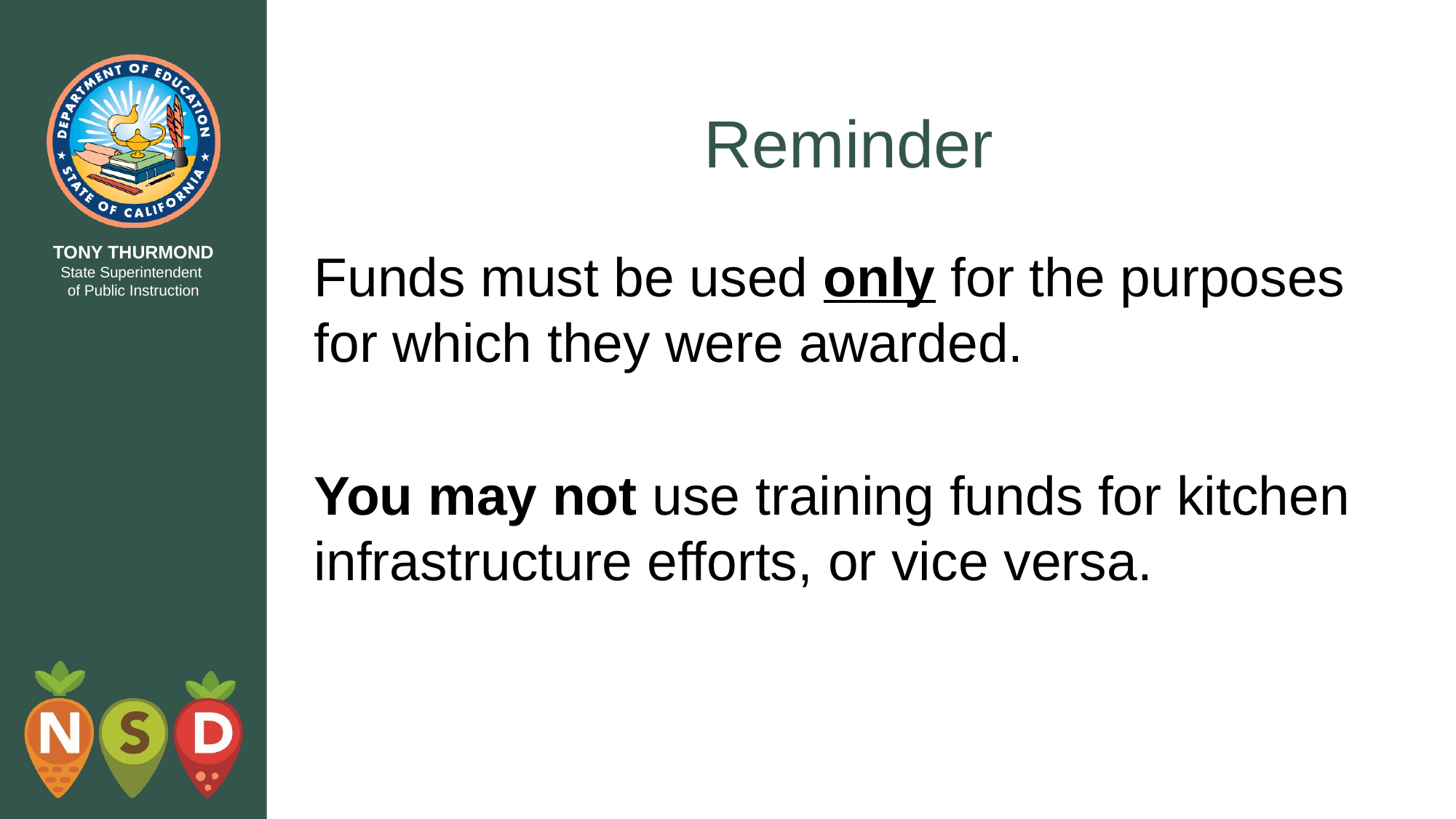

# Reminder
Funds must be used only for the purposes for which they were awarded.

You may not use training funds for kitchen infrastructure efforts, or vice versa.